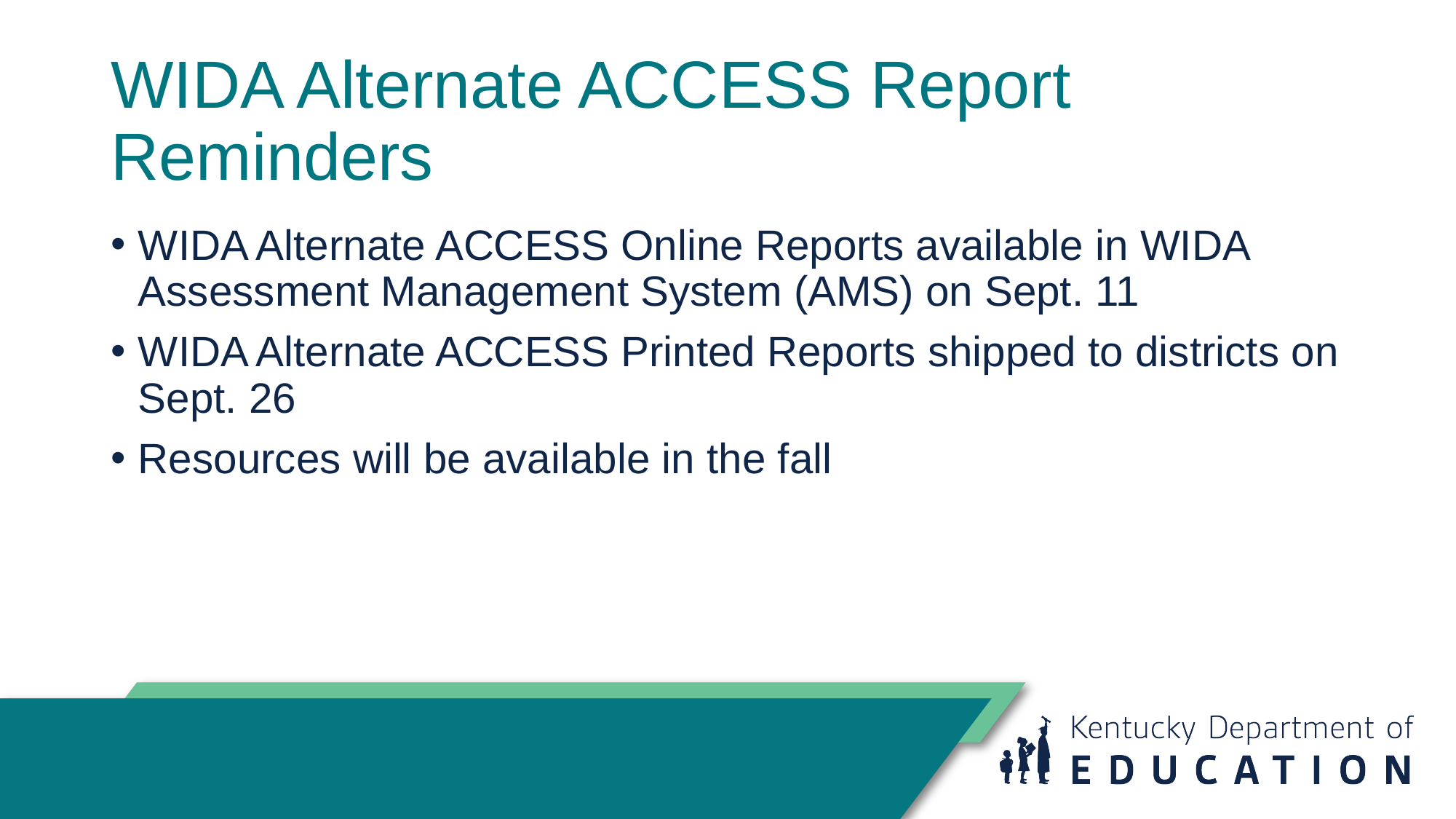

# WIDA Alternate ACCESS Report Reminders
WIDA Alternate ACCESS Online Reports available in WIDA Assessment Management System (AMS) on Sept. 11
WIDA Alternate ACCESS Printed Reports shipped to districts on Sept. 26
Resources will be available in the fall